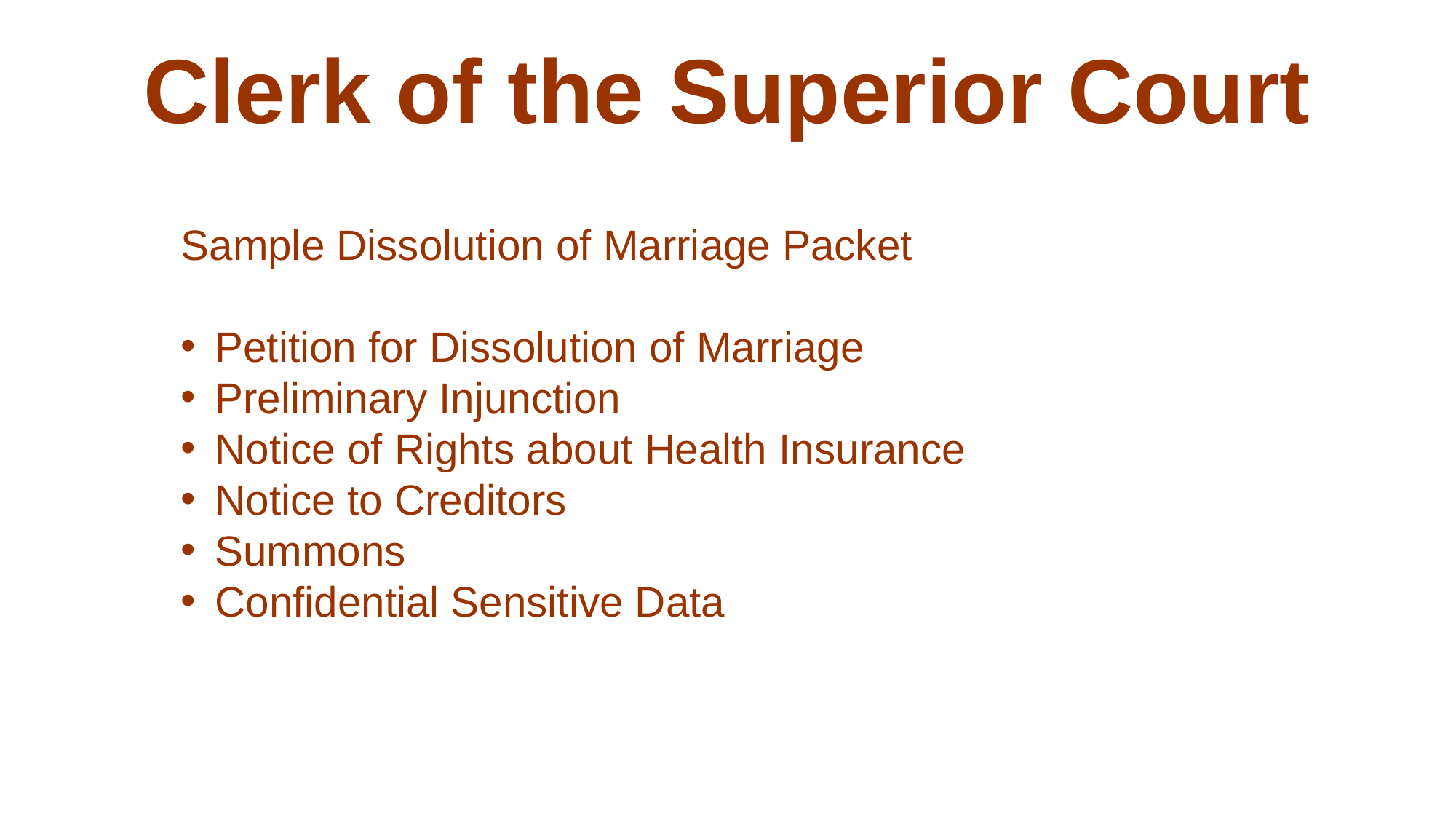

Clerk of the Superior Court
Sample Dissolution of Marriage Packet

Petition for Dissolution of Marriage
Preliminary Injunction
Notice of Rights about Health Insurance
Notice to Creditors
Summons
Confidential Sensitive Data